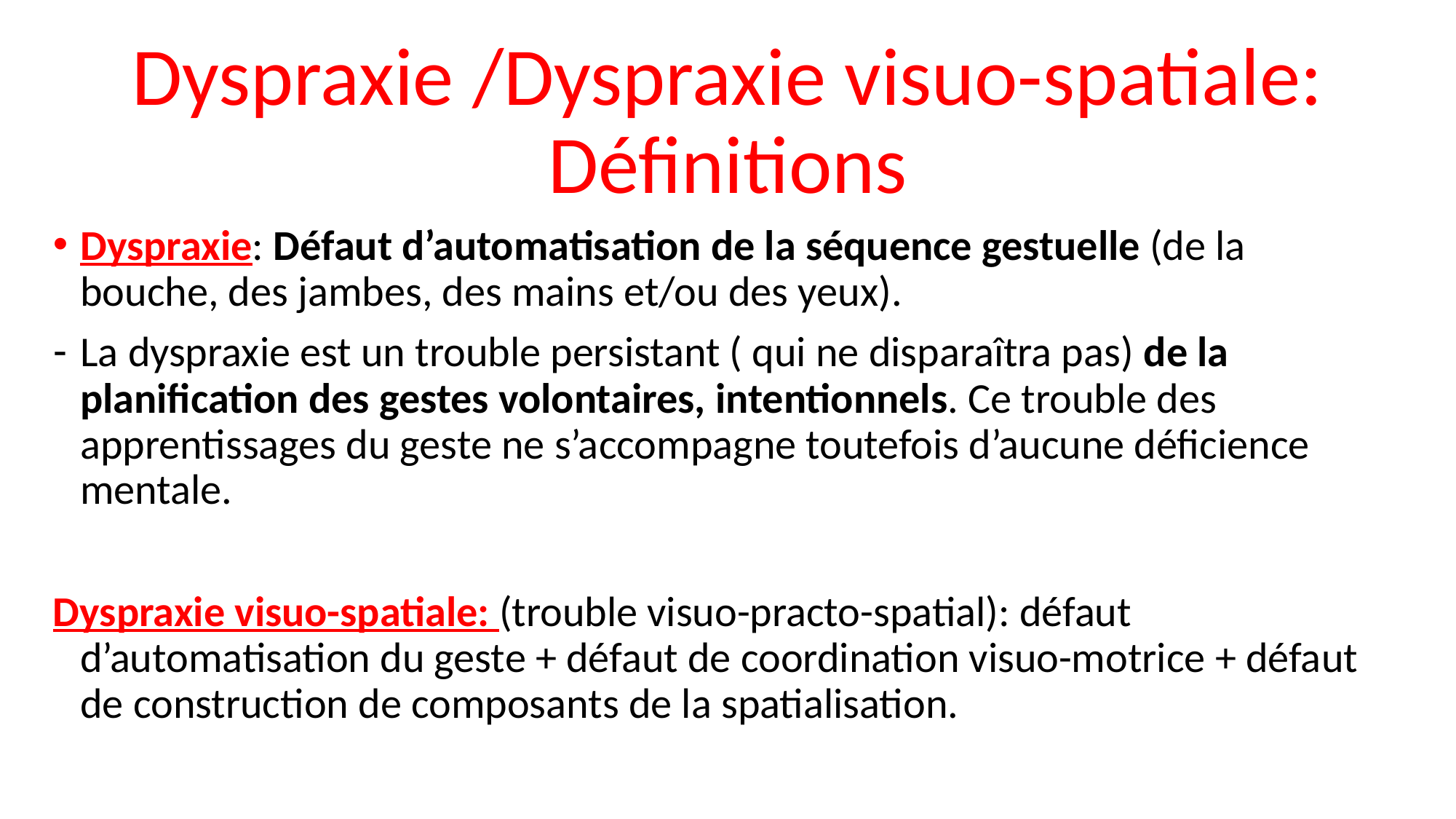

# Dyspraxie /Dyspraxie visuo-spatiale: Définitions
Dyspraxie: Défaut d’automatisation de la séquence gestuelle (de la bouche, des jambes, des mains et/ou des yeux).
La dyspraxie est un trouble persistant ( qui ne disparaîtra pas) de la planification des gestes volontaires, intentionnels. Ce trouble des apprentissages du geste ne s’accompagne toutefois d’aucune déficience mentale.

Dyspraxie visuo-spatiale: (trouble visuo-practo-spatial): défaut d’automatisation du geste + défaut de coordination visuo-motrice + défaut de construction de composants de la spatialisation.